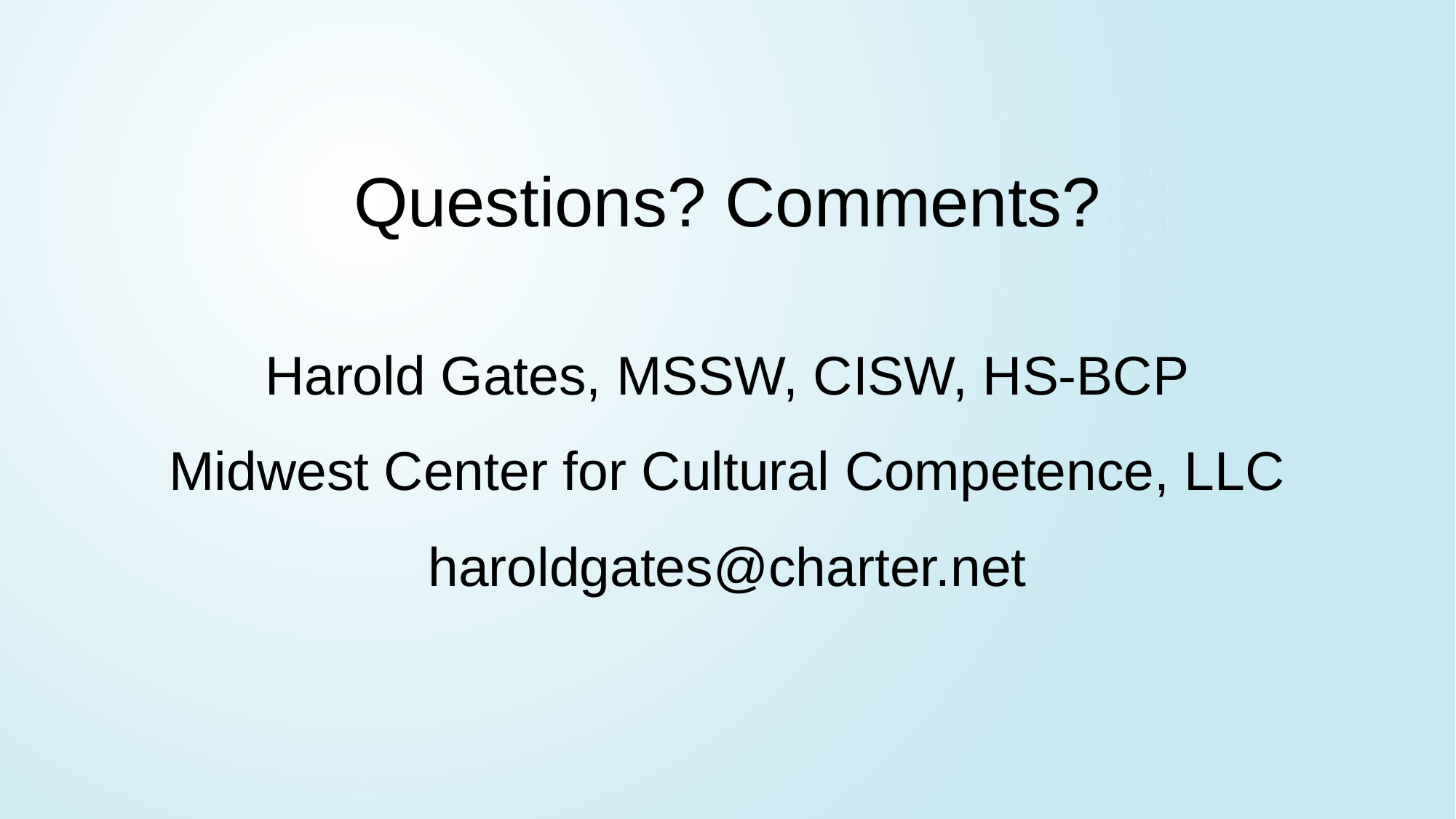

# Questions? Comments?

Harold Gates, MSSW, CISW, HS-BCP
 Midwest Center for Cultural Competence, LLC
haroldgates@charter.net